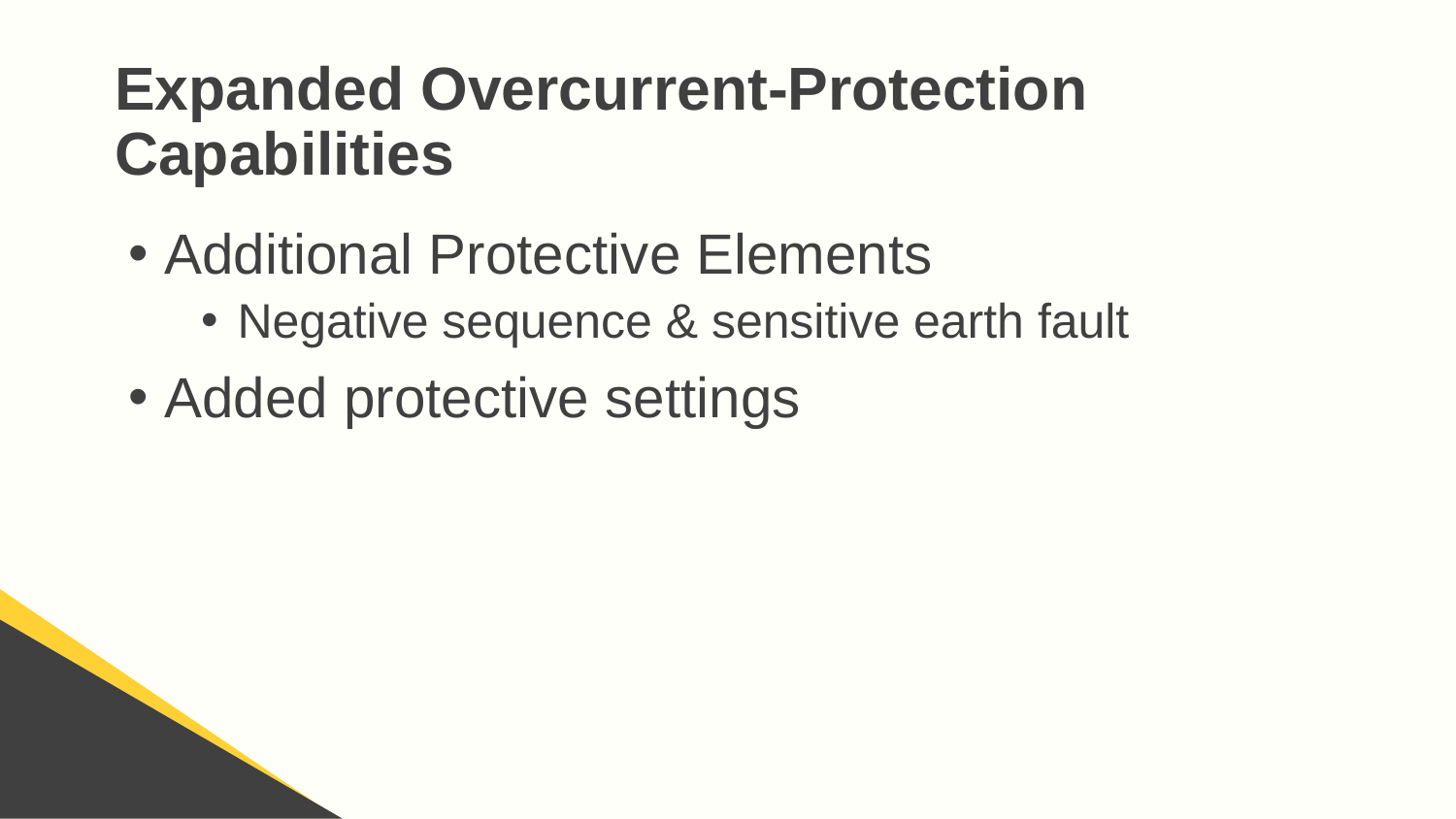

# Expanded Overcurrent-Protection Capabilities
Additional Protective Elements
Negative sequence & sensitive earth fault
Added protective settings